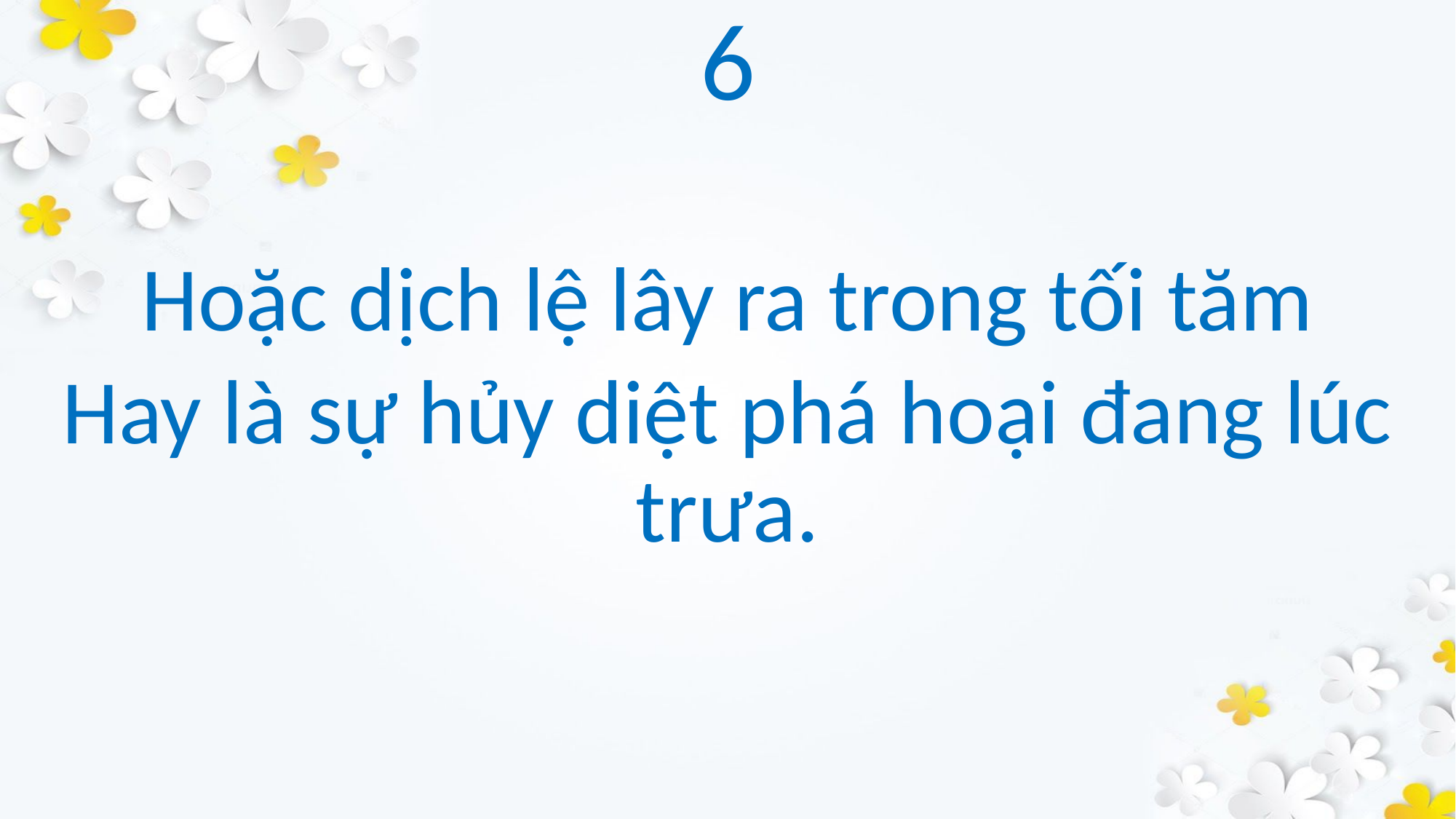

6

Hoặc dịch lệ lây ra trong tối tăm
Hay là sự hủy diệt phá hoại đang lúc trưa.